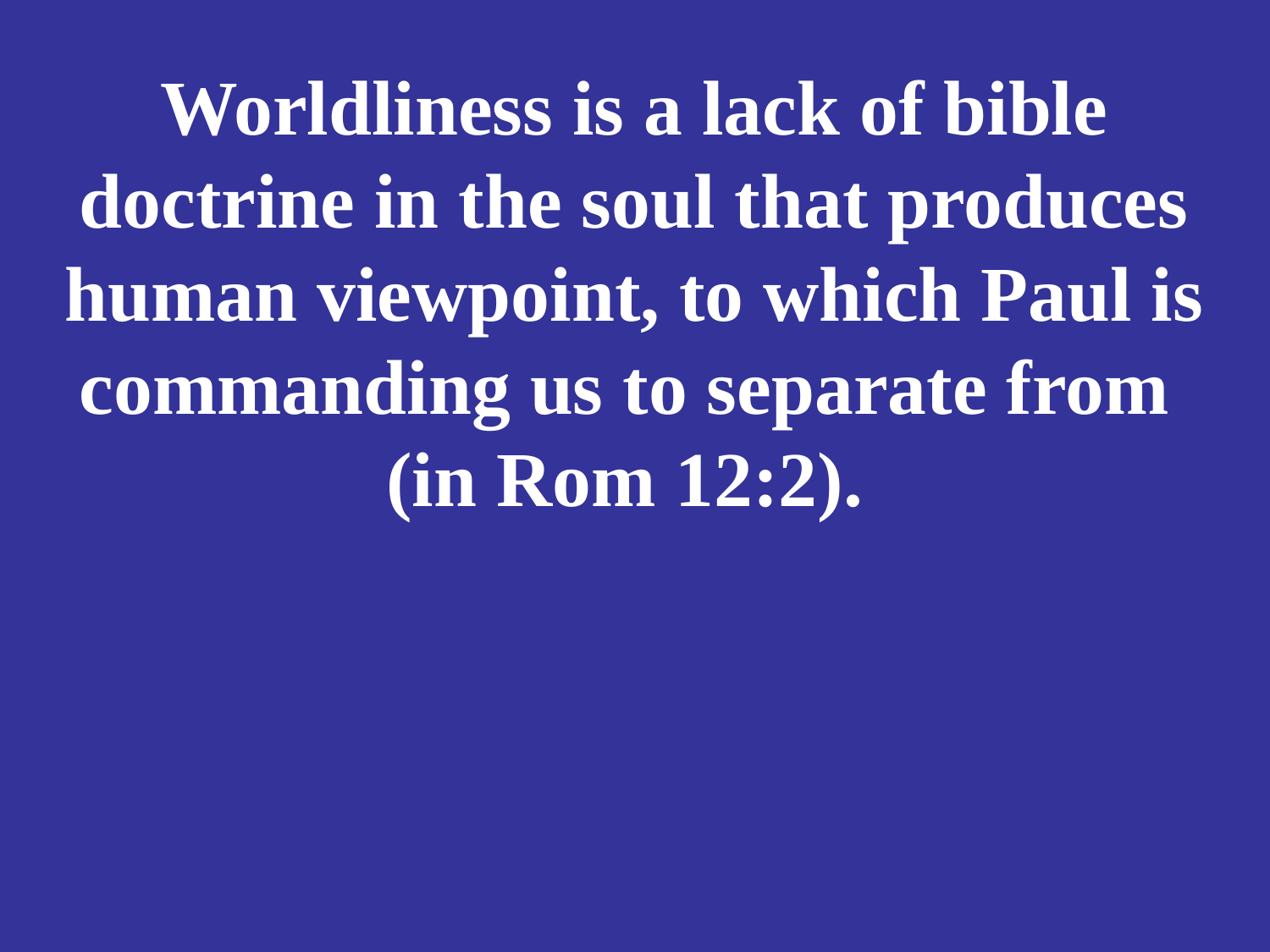

# Worldliness is a lack of bible doctrine in the soul that produces human viewpoint, to which Paul is commanding us to separate from (in Rom 12:2).